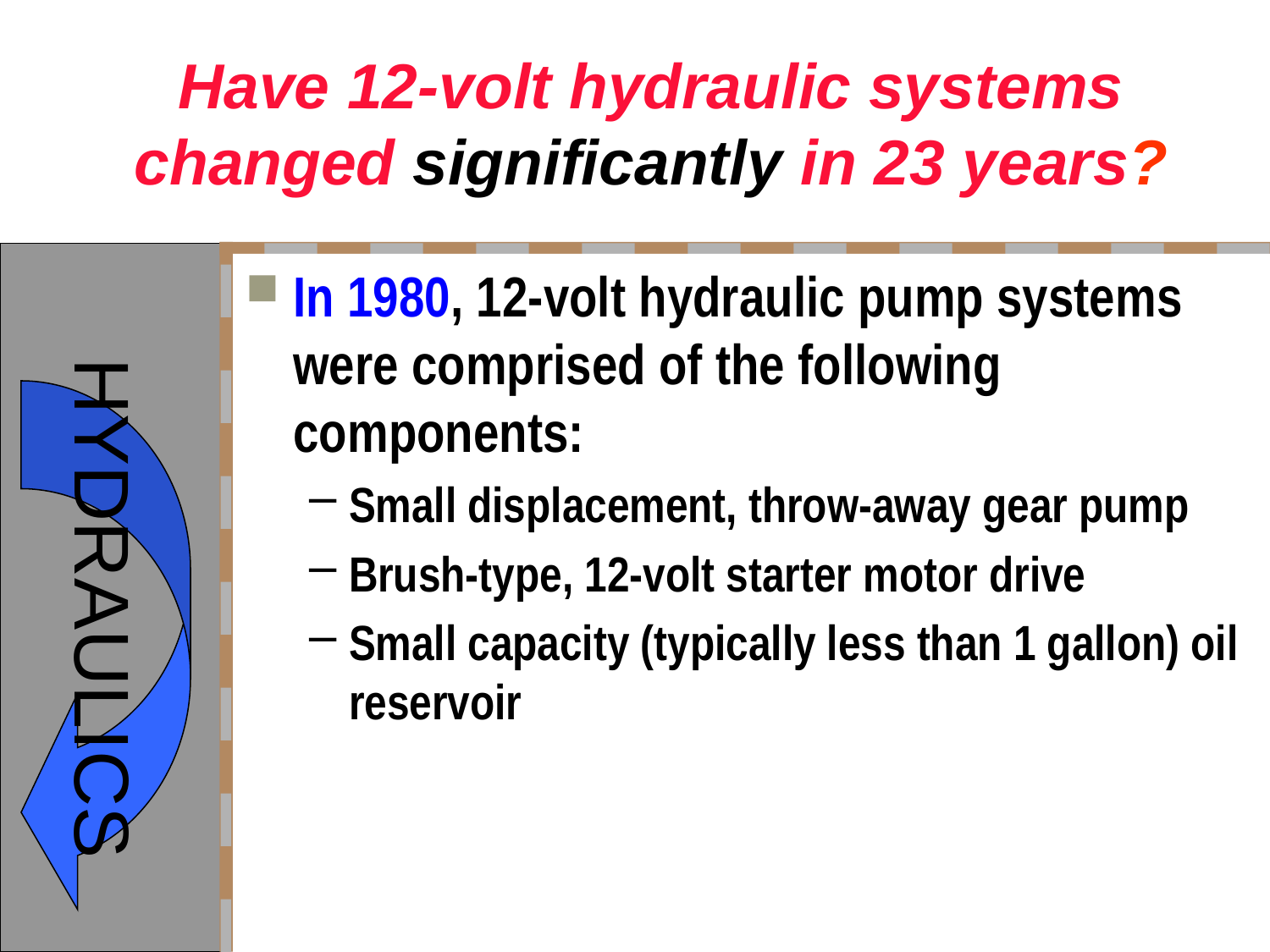

# Have 12-volt hydraulic systems changed significantly in 23 years?
In 1980, 12-volt hydraulic pump systems were comprised of the following components:
Small displacement, throw-away gear pump
Brush-type, 12-volt starter motor drive
Small capacity (typically less than 1 gallon) oil reservoir
© 2005, Triple C, Inc.